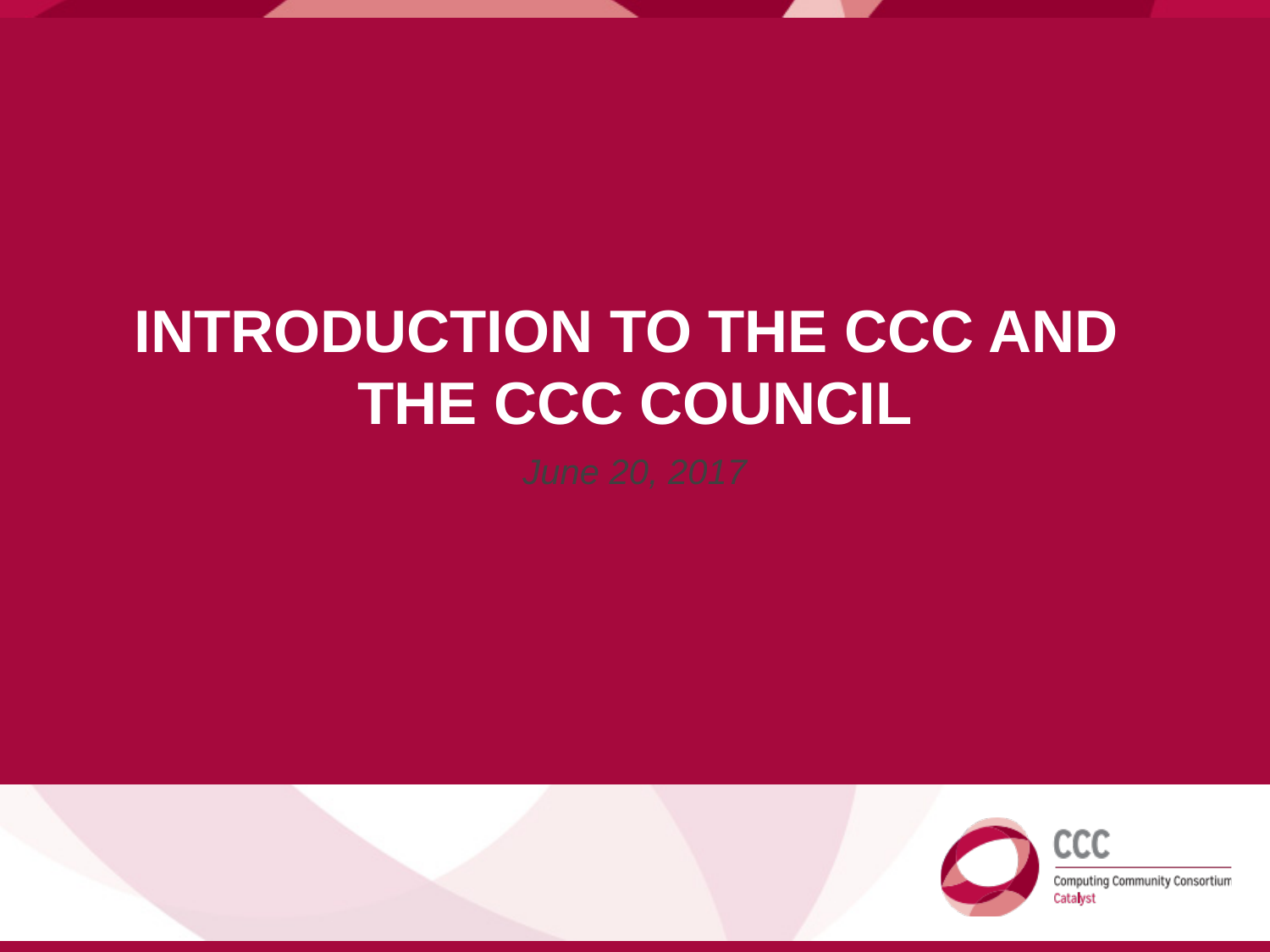

# Introduction to the CCC and the CCC Council
June 20, 2017